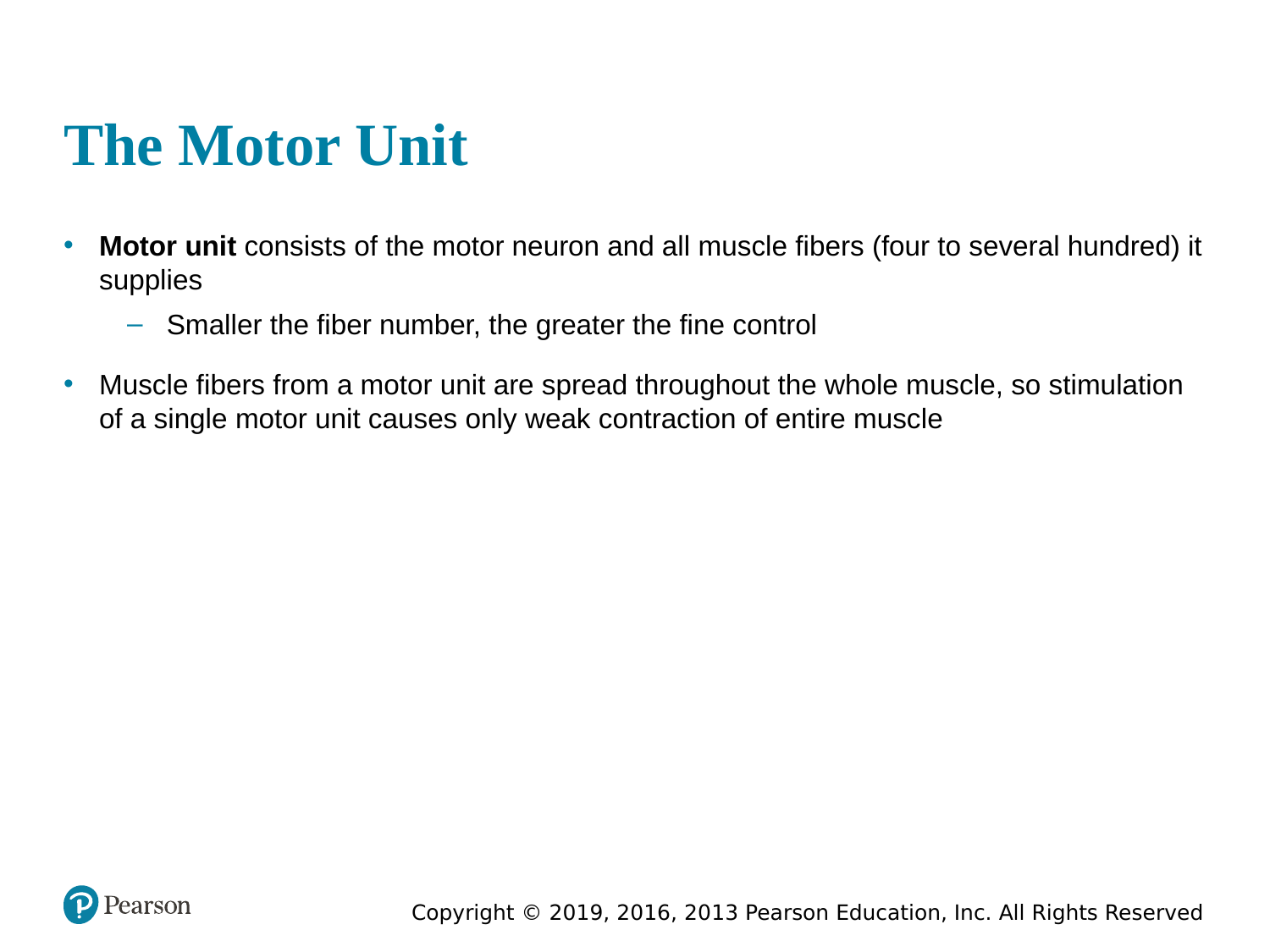

# The Motor Unit
Motor unit consists of the motor neuron and all muscle fibers (four to several hundred) it supplies
Smaller the fiber number, the greater the fine control
Muscle fibers from a motor unit are spread throughout the whole muscle, so stimulation of a single motor unit causes only weak contraction of entire muscle